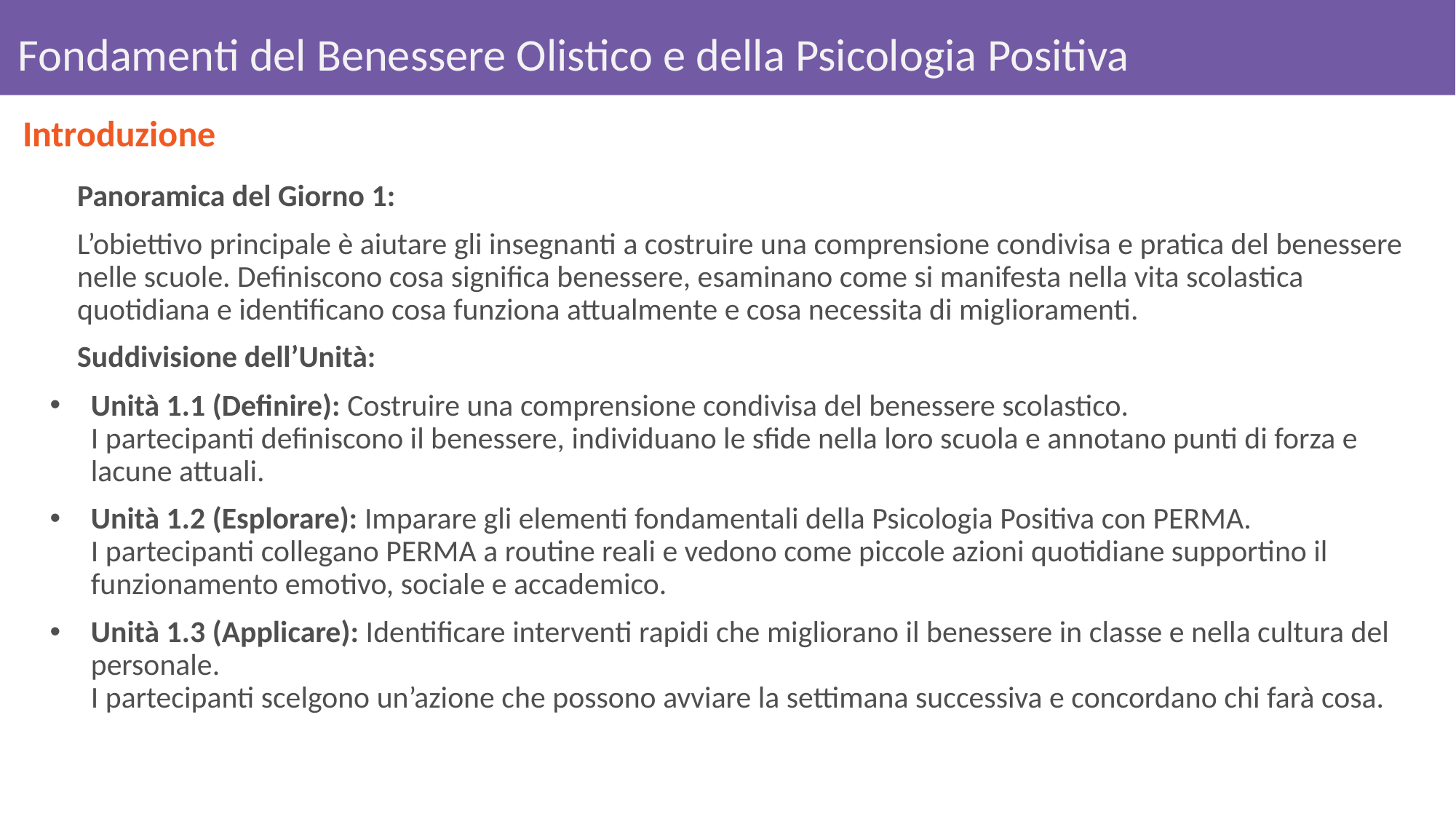

# Fondamenti del Benessere Olistico e della Psicologia Positiva
Introduzione
Panoramica del Giorno 1:
L’obiettivo principale è aiutare gli insegnanti a costruire una comprensione condivisa e pratica del benessere nelle scuole. Definiscono cosa significa benessere, esaminano come si manifesta nella vita scolastica quotidiana e identificano cosa funziona attualmente e cosa necessita di miglioramenti.
Suddivisione dell’Unità:
Unità 1.1 (Definire): Costruire una comprensione condivisa del benessere scolastico.
I partecipanti definiscono il benessere, individuano le sfide nella loro scuola e annotano punti di forza e lacune attuali.
Unità 1.2 (Esplorare): Imparare gli elementi fondamentali della Psicologia Positiva con PERMA.
I partecipanti collegano PERMA a routine reali e vedono come piccole azioni quotidiane supportino il funzionamento emotivo, sociale e accademico.
Unità 1.3 (Applicare): Identificare interventi rapidi che migliorano il benessere in classe e nella cultura del personale.
I partecipanti scelgono un’azione che possono avviare la settimana successiva e concordano chi farà cosa.